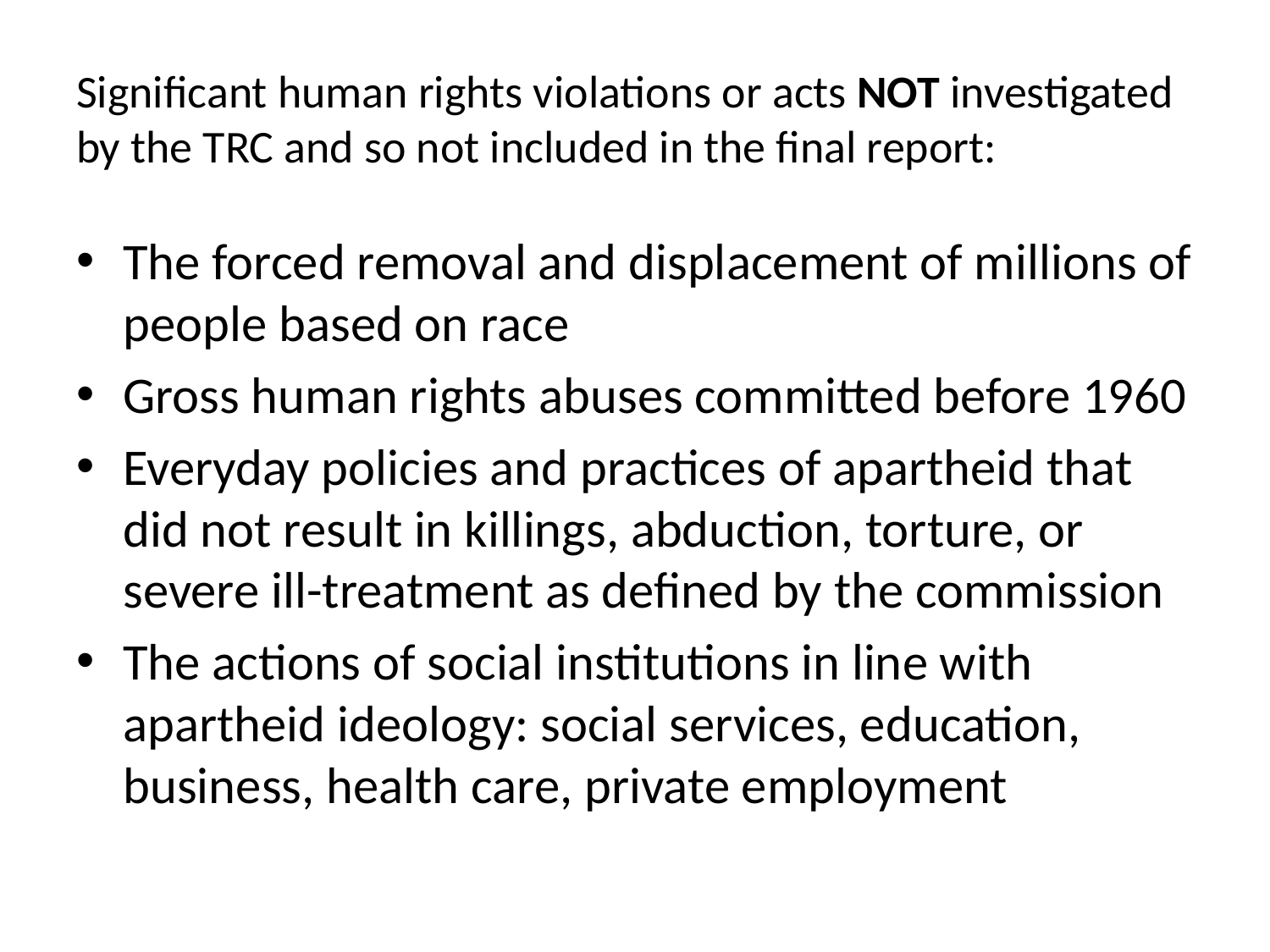

# Significant human rights violations or acts NOT investigated by the TRC and so not included in the final report:
The forced removal and displacement of millions of people based on race
Gross human rights abuses committed before 1960
Everyday policies and practices of apartheid that did not result in killings, abduction, torture, or severe ill-treatment as defined by the commission
The actions of social institutions in line with apartheid ideology: social services, education, business, health care, private employment